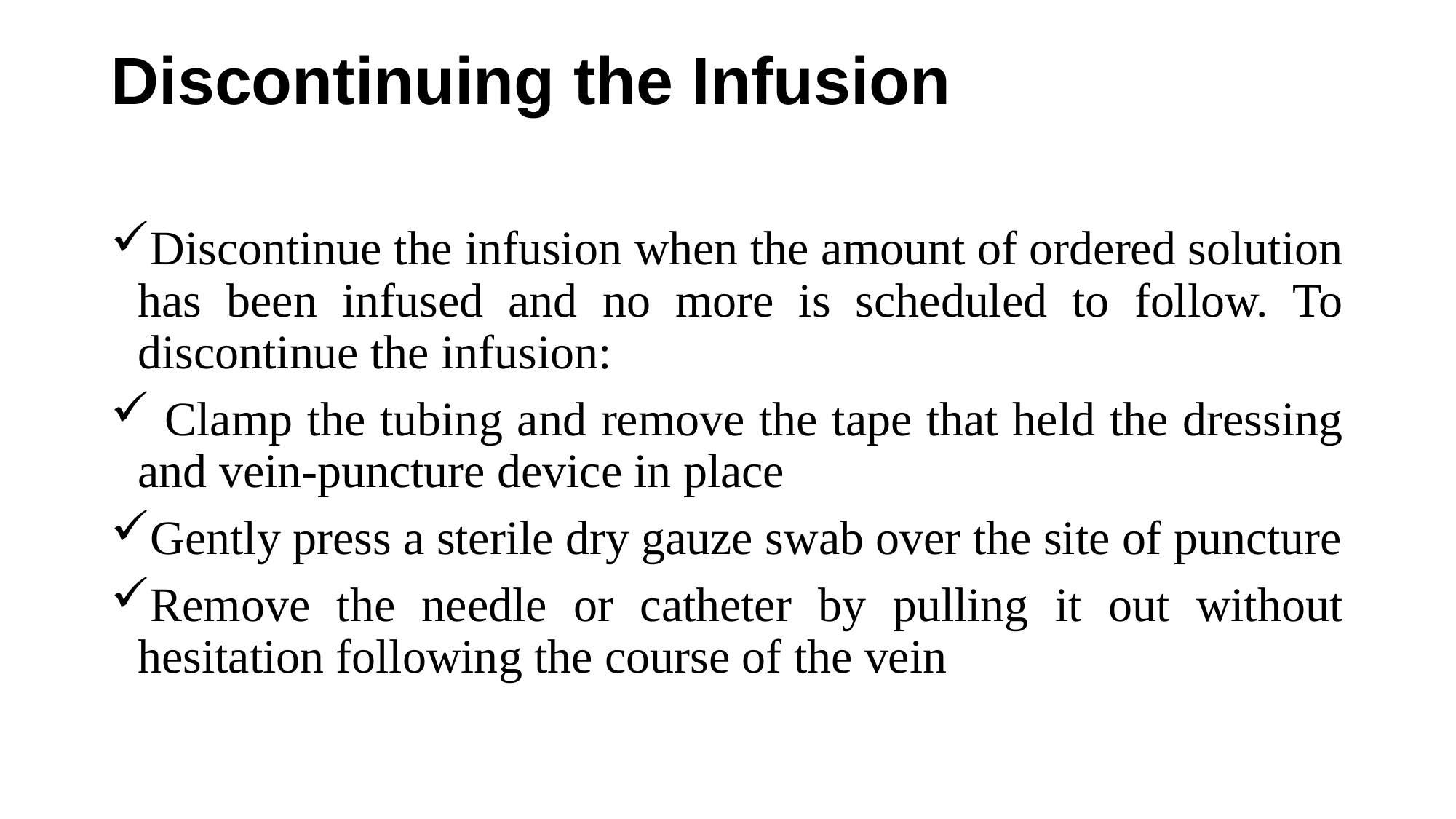

# Discontinuing the Infusion
Discontinue the infusion when the amount of ordered solution has been infused and no more is scheduled to follow. To discontinue the infusion:
 Clamp the tubing and remove the tape that held the dressing and vein-puncture device in place
Gently press a sterile dry gauze swab over the site of puncture
Remove the needle or catheter by pulling it out without hesitation following the course of the vein